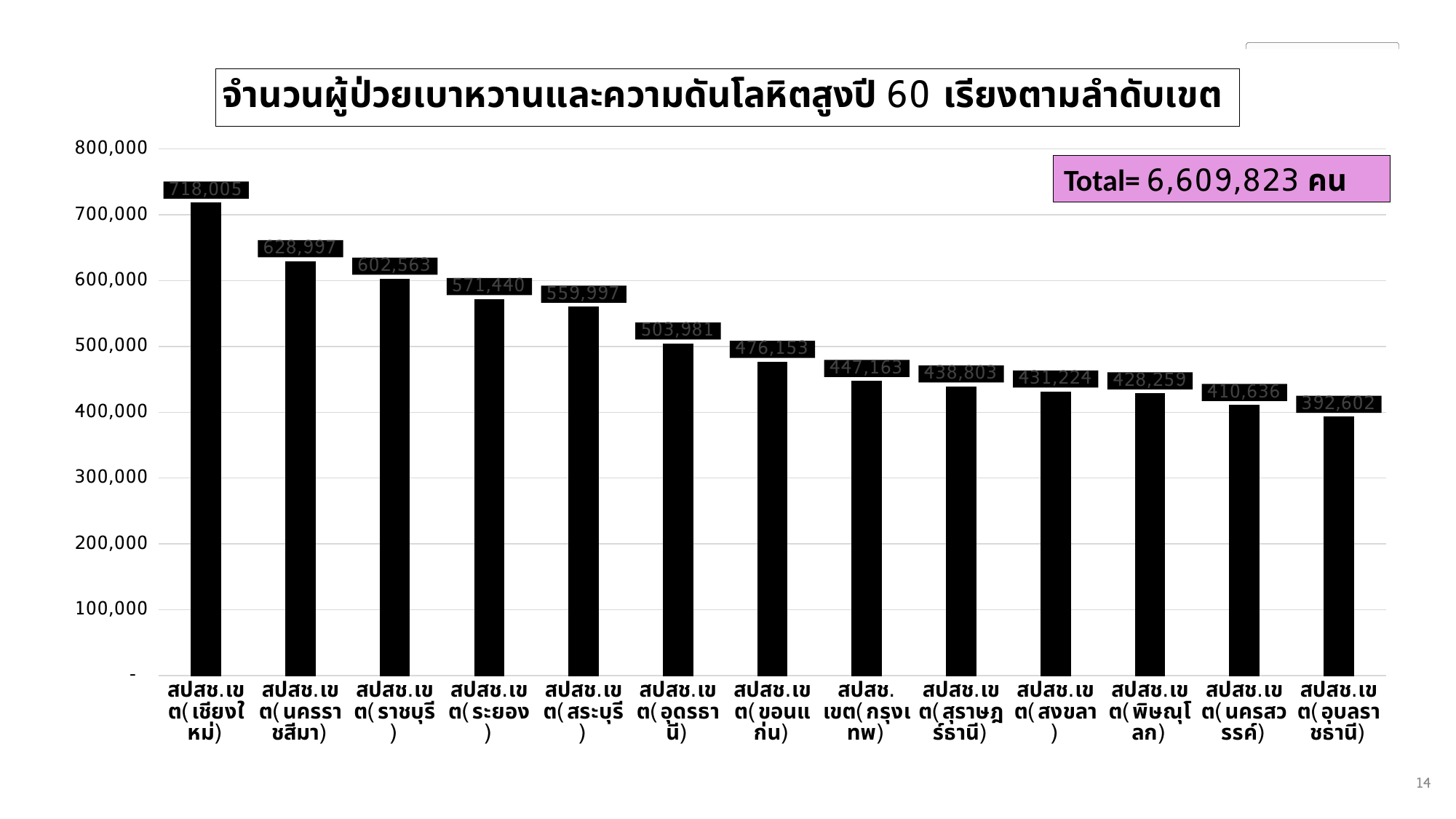

### Chart: จำนวนผู้ป่วยเบาหวานและความดันโลหิตสูงปี 60 เรียงตามลำดับเขต

| Category | DMHT60 |
|---|---|
| สปสช.เขต(เชียงใหม่) | 718005.0 |
| สปสช.เขต(นครราชสีมา) | 628997.0 |
| สปสช.เขต(ราชบุรี) | 602563.0 |
| สปสช.เขต(ระยอง) | 571440.0 |
| สปสช.เขต(สระบุรี) | 559997.0 |
| สปสช.เขต(อุดรธานี) | 503981.0 |
| สปสช.เขต(ขอนแก่น) | 476153.0 |
| สปสช. เขต(กรุงเทพ) | 447163.0 |
| สปสช.เขต(สุราษฎร์ธานี) | 438803.0 |
| สปสช.เขต(สงขลา) | 431224.0 |
| สปสช.เขต(พิษณุโลก) | 428259.0 |
| สปสช.เขต(นครสวรรค์) | 410636.0 |
| สปสช.เขต(อุบลราชธานี) | 392602.0 |
Total= 6,609,823 คน
14